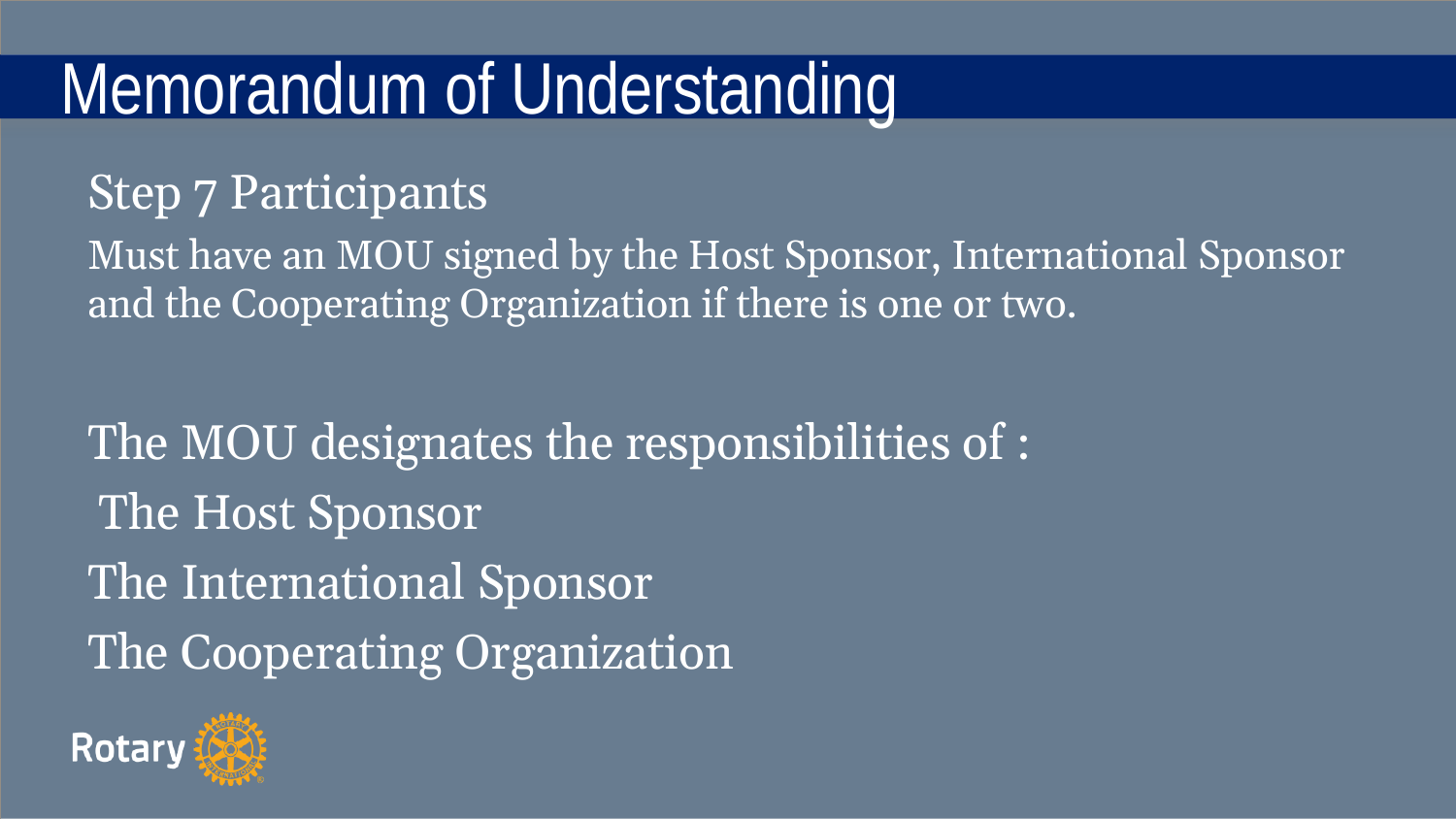

# Memorandum of Understanding
Step 7 Participants
Must have an MOU signed by the Host Sponsor, International Sponsor
and the Cooperating Organization if there is one or two.

The MOU designates the responsibilities of :  The Host Sponsor
The International Sponsor  The Cooperating Organization